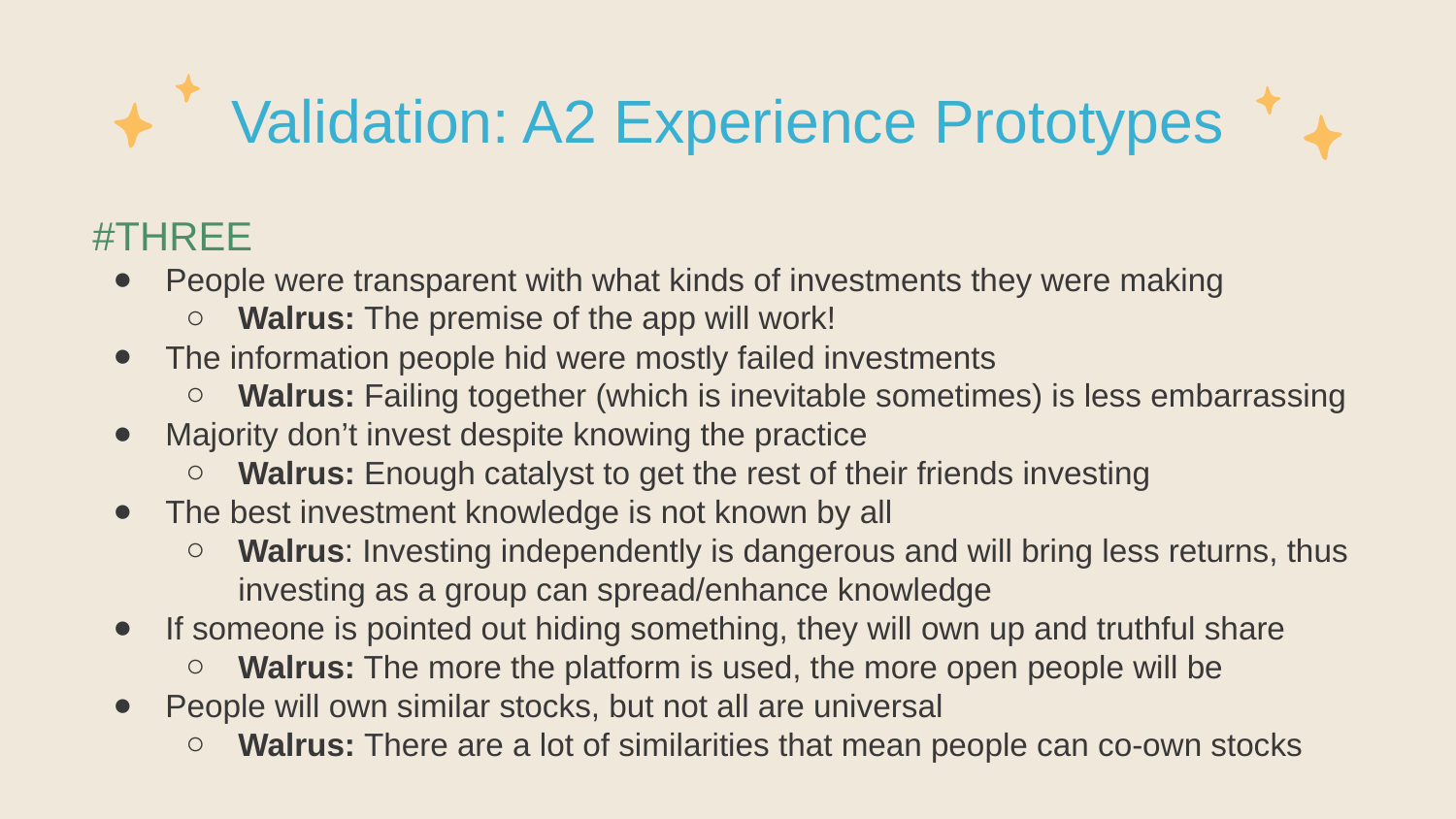

# Validation: A2 Experience Prototypes

#THREE
People were transparent with what kinds of investments they were making
Walrus: The premise of the app will work!
The information people hid were mostly failed investments
Walrus: Failing together (which is inevitable sometimes) is less embarrassing
Majority don’t invest despite knowing the practice
Walrus: Enough catalyst to get the rest of their friends investing
The best investment knowledge is not known by all
Walrus: Investing independently is dangerous and will bring less returns, thus investing as a group can spread/enhance knowledge
If someone is pointed out hiding something, they will own up and truthful share
Walrus: The more the platform is used, the more open people will be
People will own similar stocks, but not all are universal
Walrus: There are a lot of similarities that mean people can co-own stocks